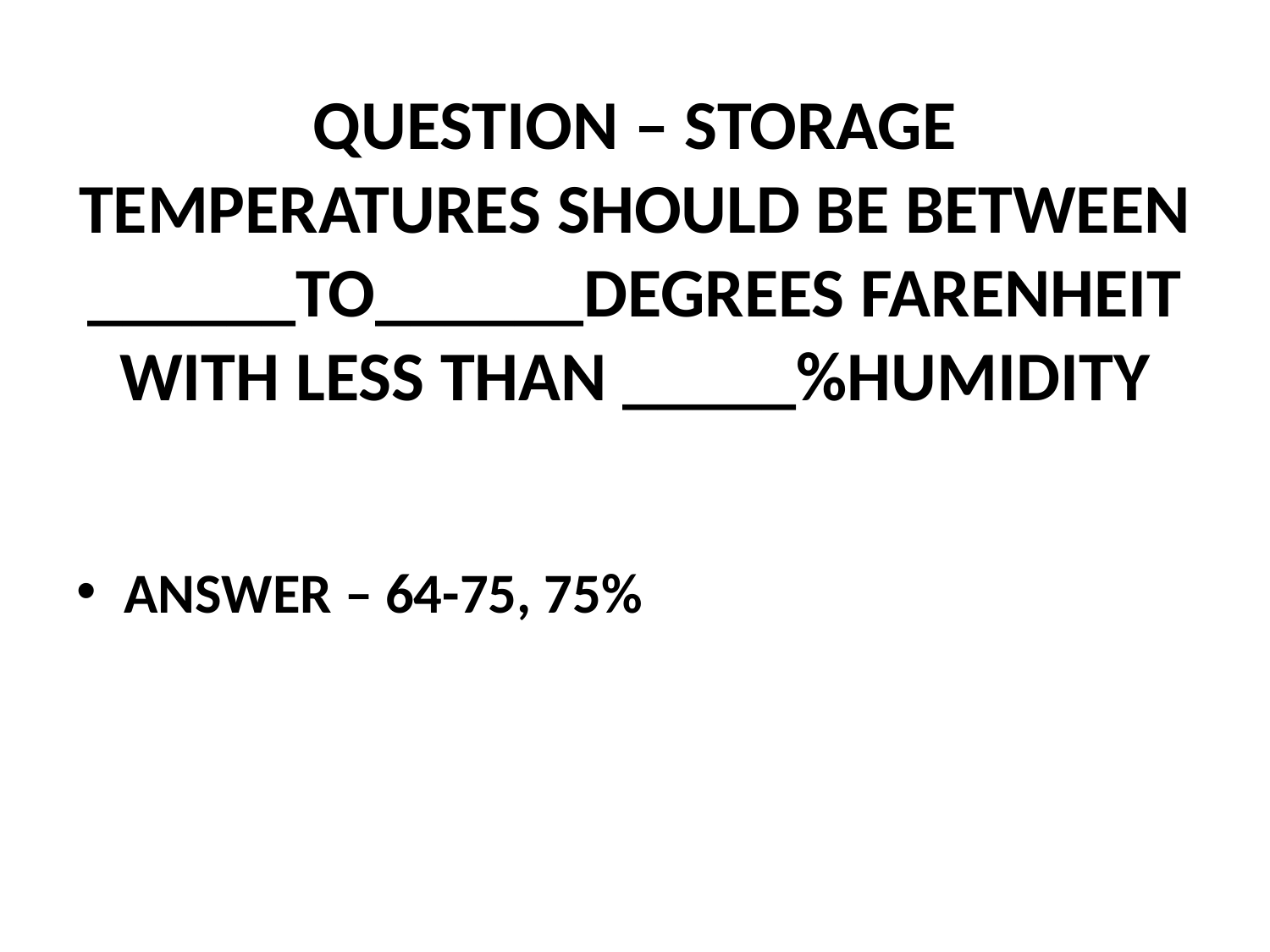

# QUESTION – STORAGE TEMPERATURES SHOULD BE BETWEEN ______TO______DEGREES FARENHEIT WITH LESS THAN _____%HUMIDITY
ANSWER – 64-75, 75%